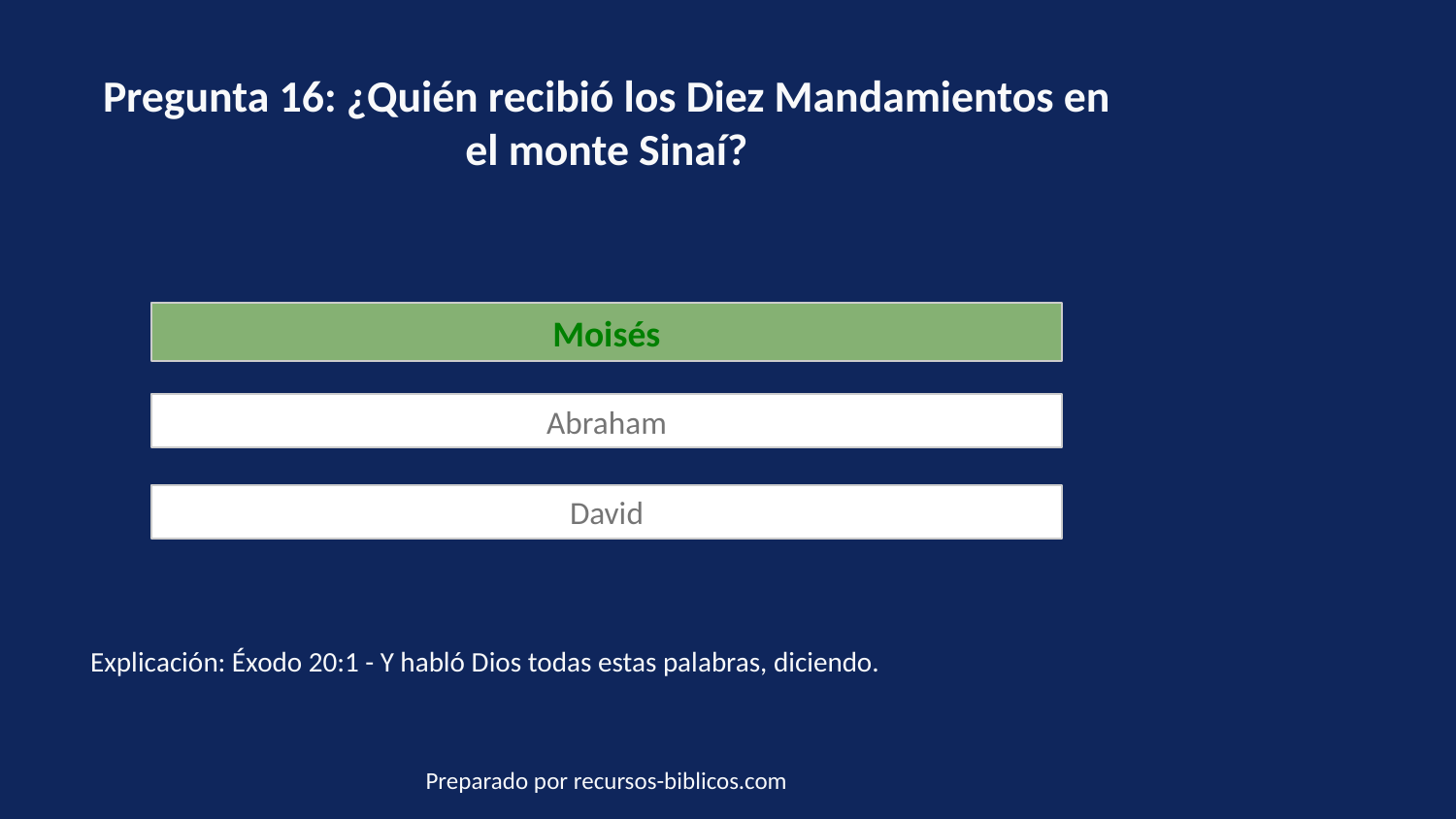

Pregunta 16: ¿Quién recibió los Diez Mandamientos en el monte Sinaí?
Moisés
Abraham
David
Explicación: Éxodo 20:1 - Y habló Dios todas estas palabras, diciendo.
Preparado por recursos-biblicos.com